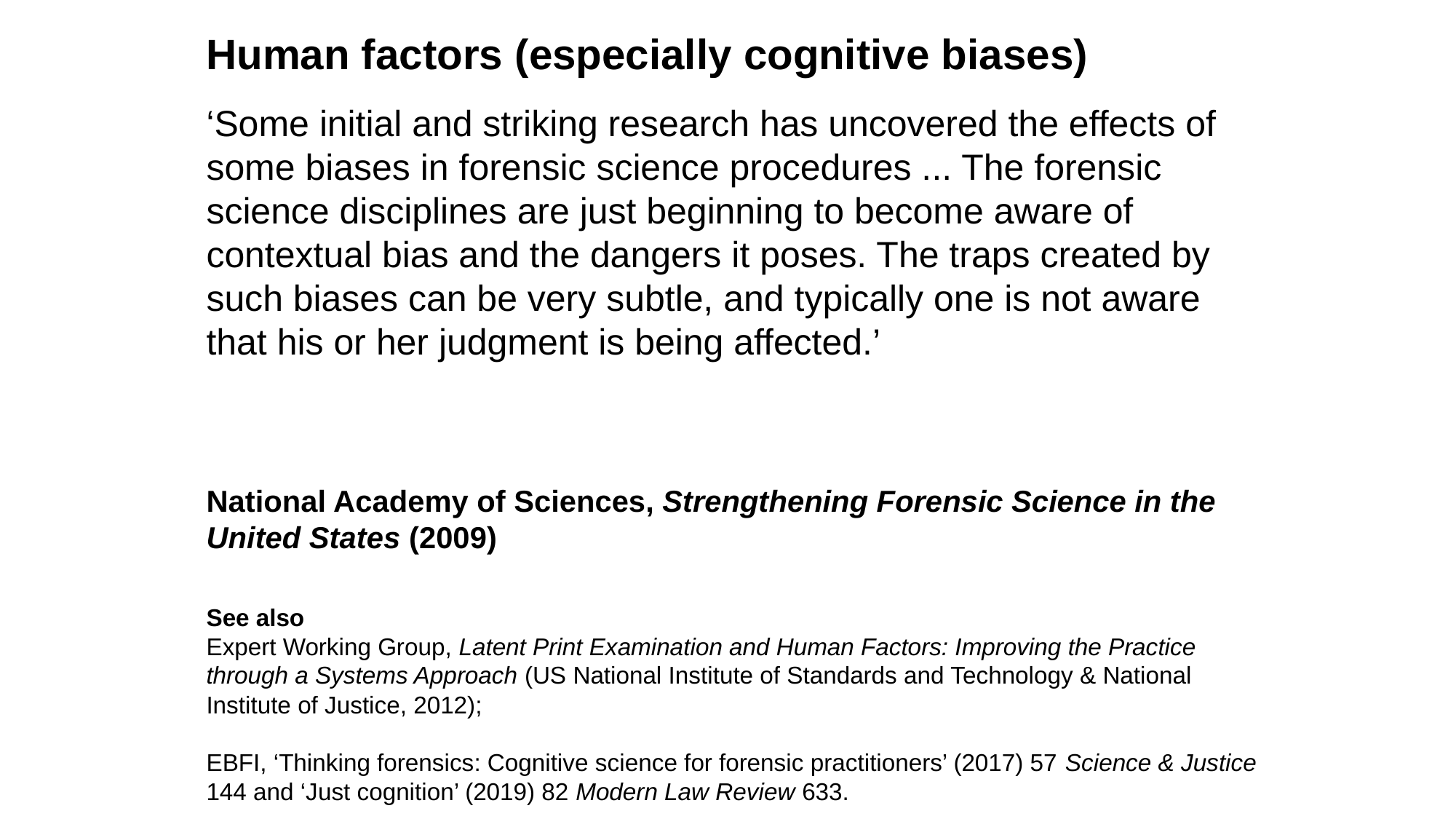

Human factors (especially cognitive biases)

‘Some initial and striking research has uncovered the effects of some biases in forensic science procedures ... The forensic science disciplines are just beginning to become aware of contextual bias and the dangers it poses. The traps created by such biases can be very subtle, and typically one is not aware that his or her judgment is being affected.’

National Academy of Sciences, Strengthening Forensic Science in the United States (2009)

See also
Expert Working Group, Latent Print Examination and Human Factors: Improving the Practice through a Systems Approach (US National Institute of Standards and Technology & National Institute of Justice, 2012);

EBFI, ‘Thinking forensics: Cognitive science for forensic practitioners’ (2017) 57 Science & Justice 144 and ‘Just cognition’ (2019) 82 Modern Law Review 633.